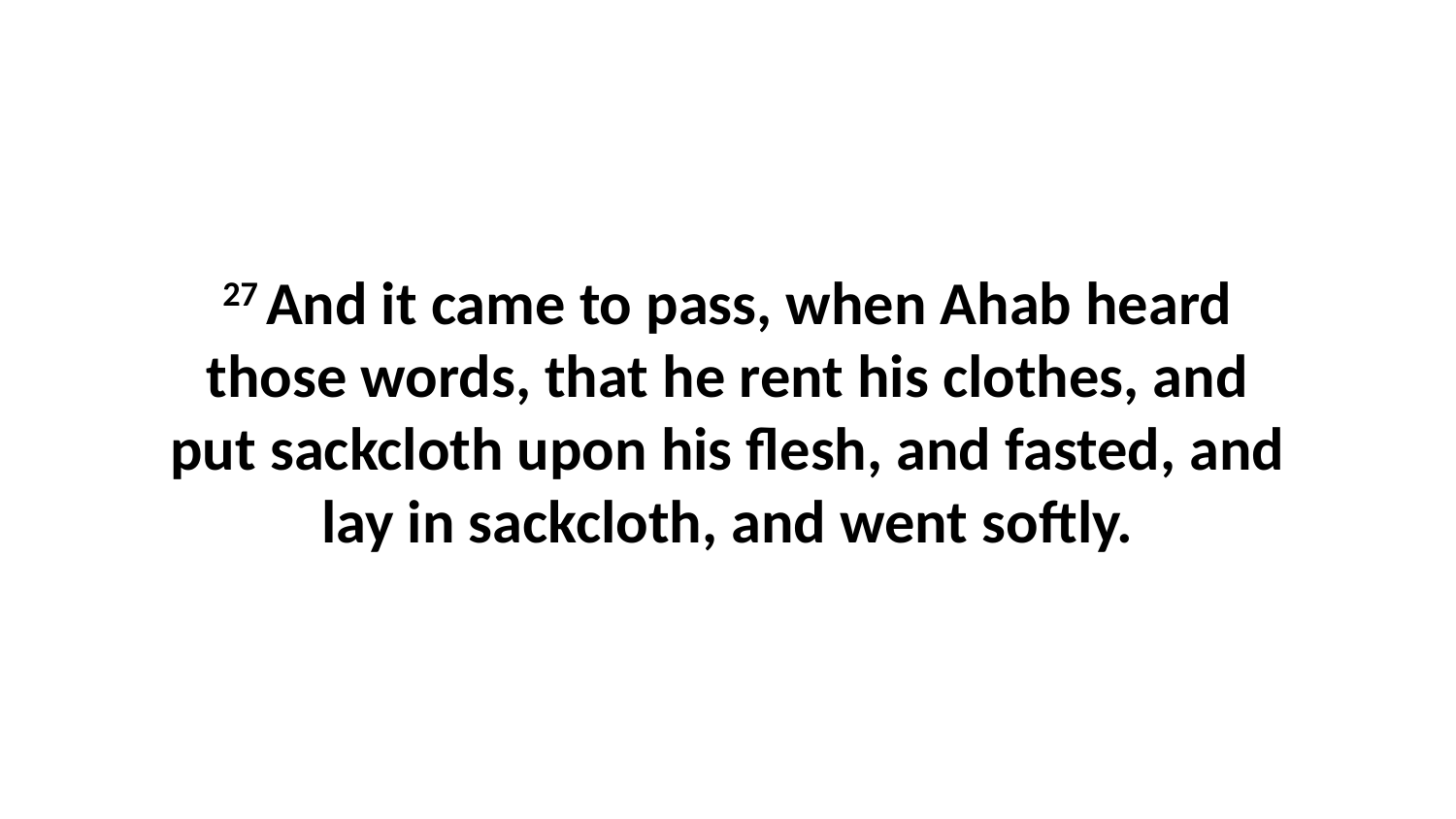

27 And it came to pass, when Ahab heard those words, that he rent his clothes, and put sackcloth upon his flesh, and fasted, and lay in sackcloth, and went softly.